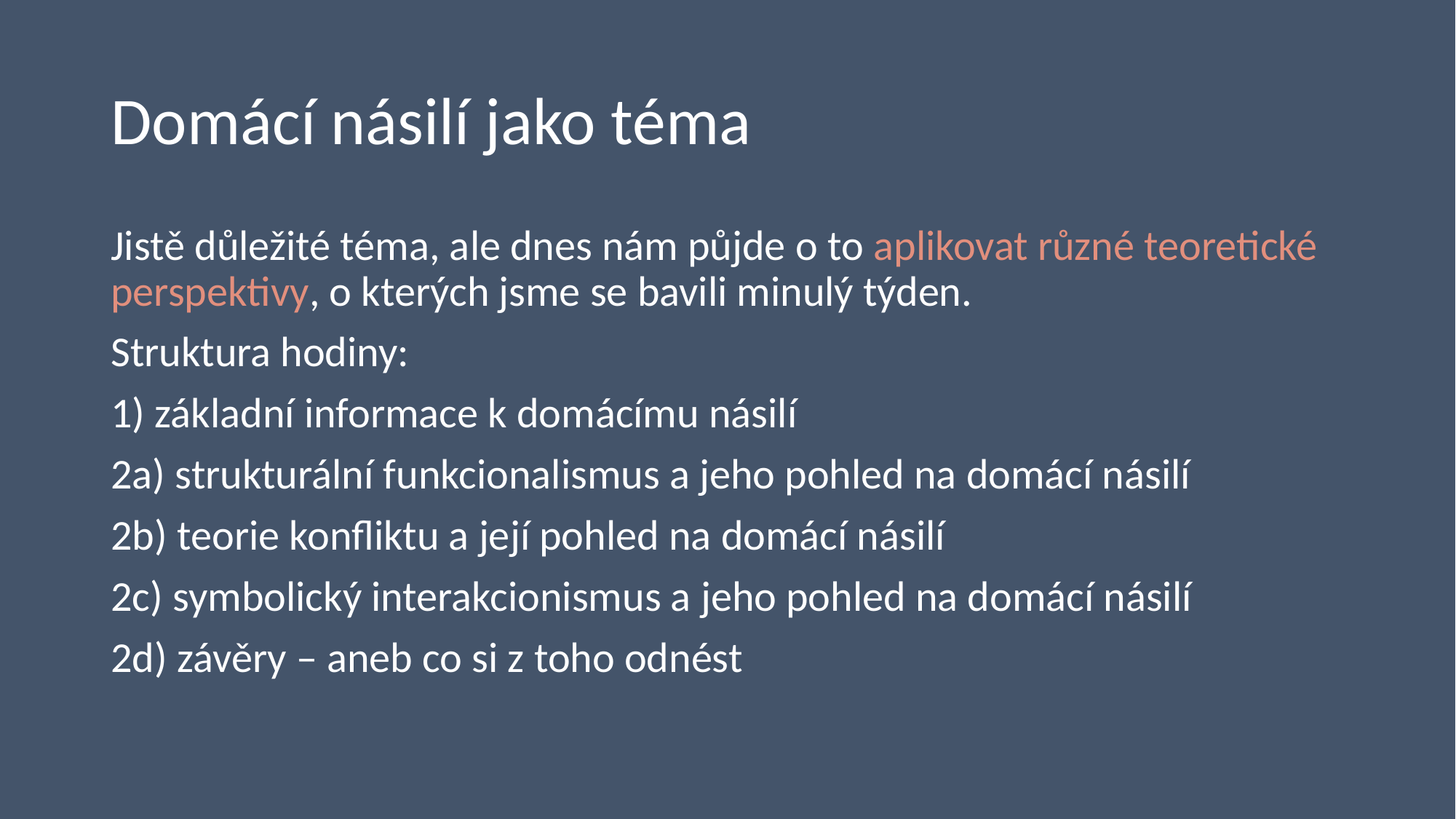

# Domácí násilí jako téma
Jistě důležité téma, ale dnes nám půjde o to aplikovat různé teoretické perspektivy, o kterých jsme se bavili minulý týden.
Struktura hodiny:
1) základní informace k domácímu násilí
2a) strukturální funkcionalismus a jeho pohled na domácí násilí
2b) teorie konfliktu a její pohled na domácí násilí
2c) symbolický interakcionismus a jeho pohled na domácí násilí
2d) závěry – aneb co si z toho odnést